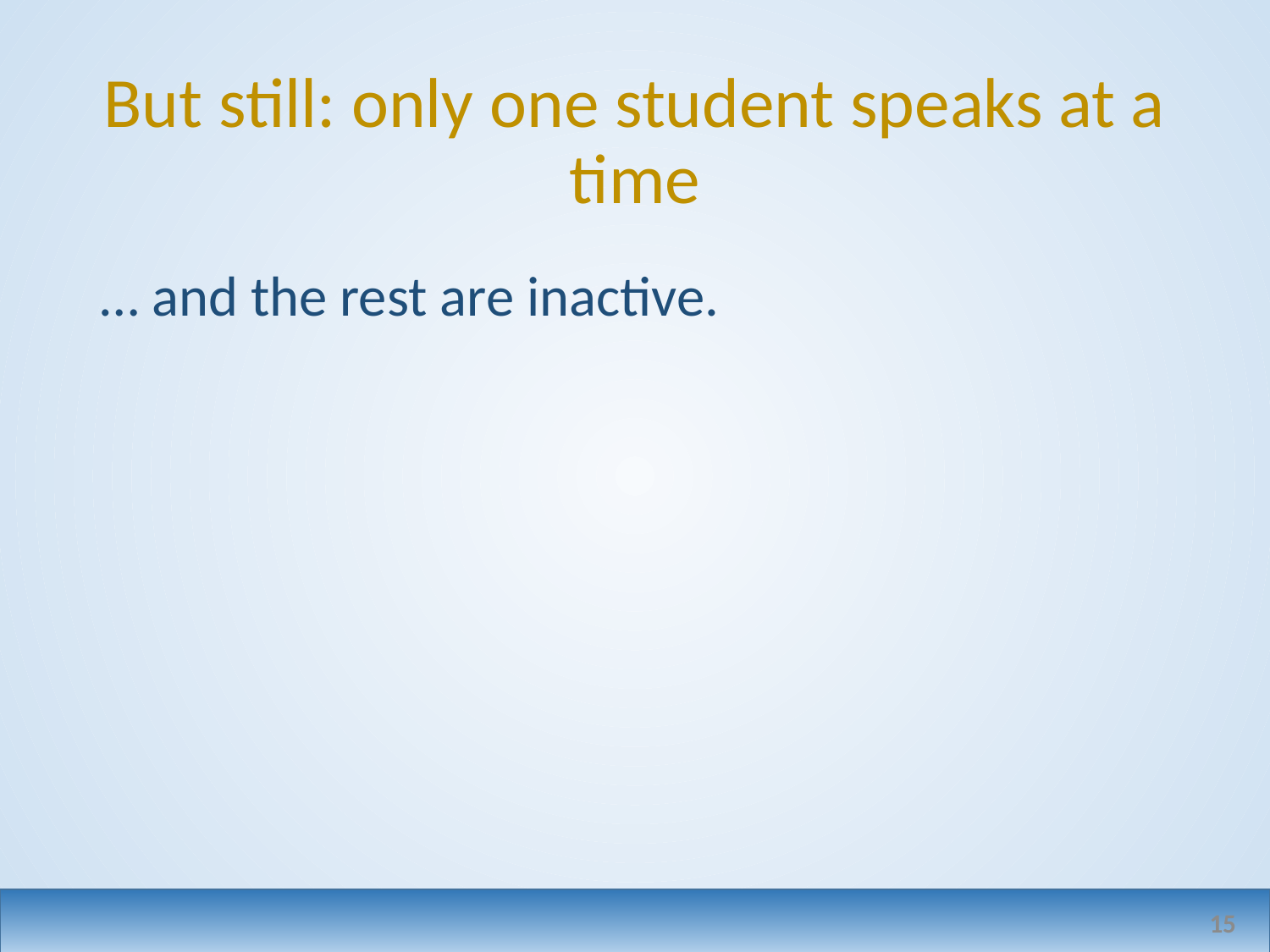

# But still: only one student speaks at a time
… and the rest are inactive.
15